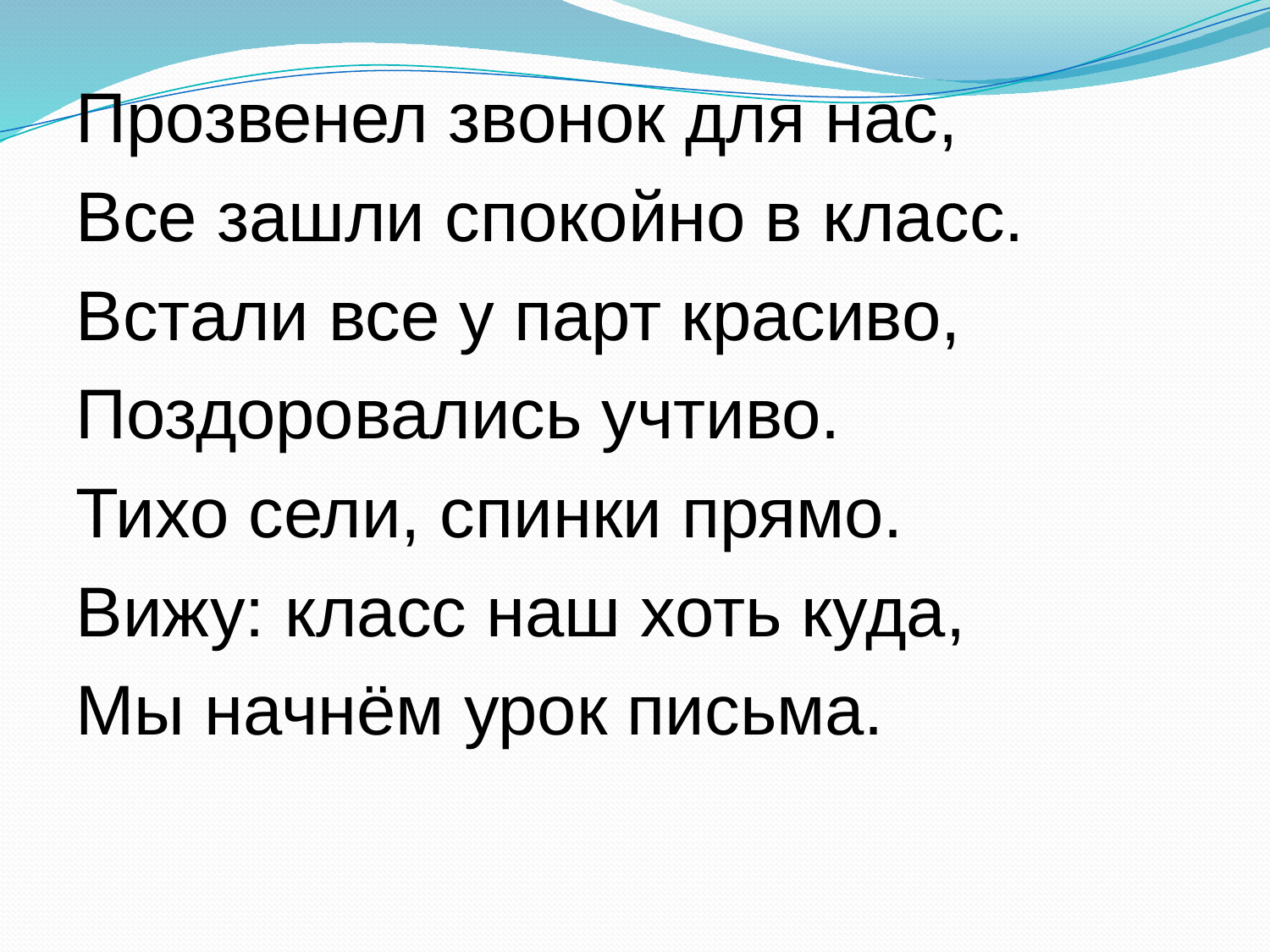

Прозвенел звонок для нас,
Все зашли спокойно в класс.
Встали все у парт красиво,
Поздоровались учтиво.
Тихо сели, спинки прямо.
Вижу: класс наш хоть куда,
Мы начнём урок письма.